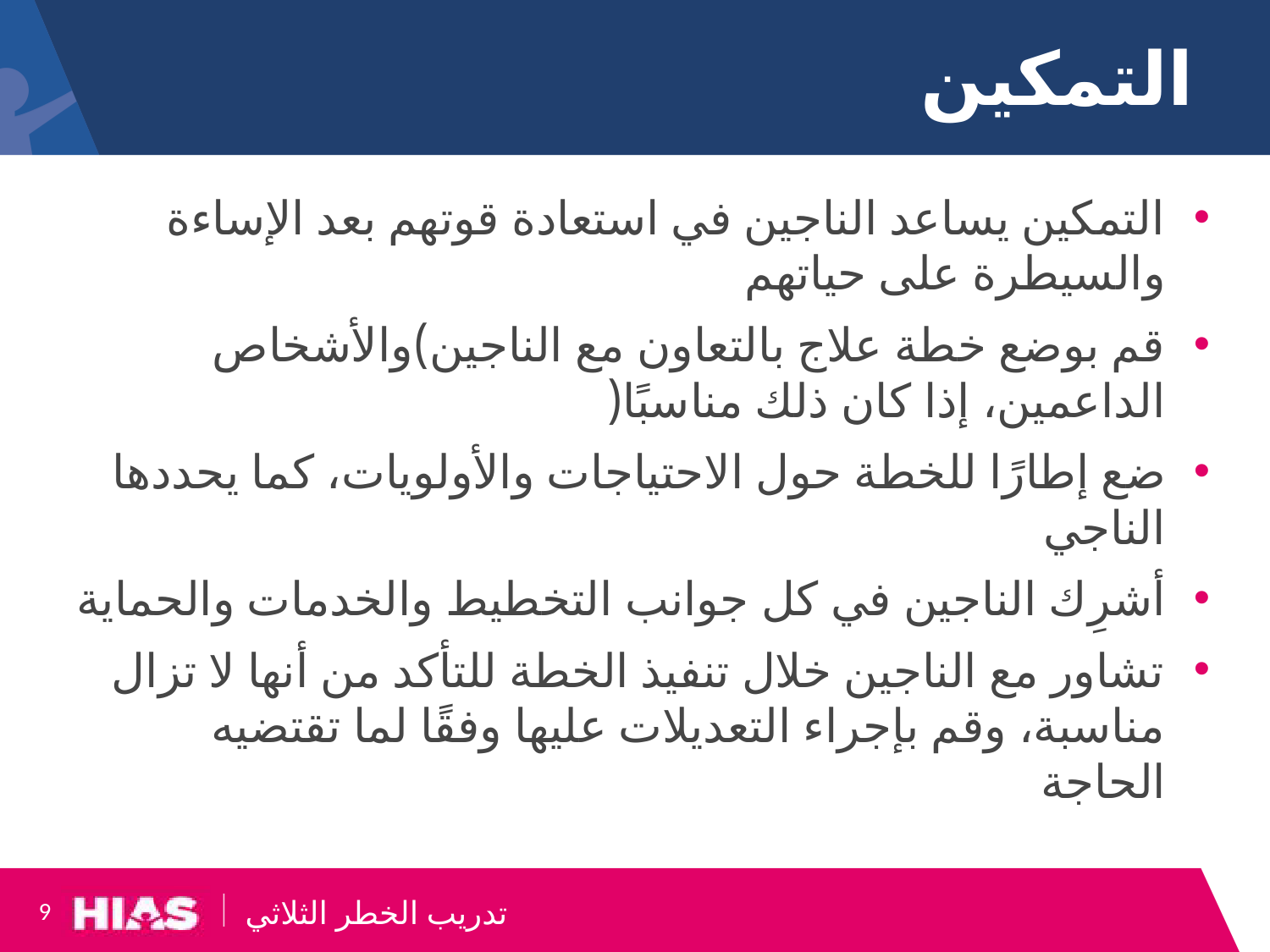

# التمكين
التمكين يساعد الناجين في استعادة قوتهم بعد الإساءة والسيطرة على حياتهم
قم بوضع خطة علاج بالتعاون مع الناجين)والأشخاص الداعمين، إذا كان ذلك مناسبًا(
ضع إطارًا للخطة حول الاحتياجات والأولويات، كما يحددها الناجي
أشرِك الناجين في كل جوانب التخطيط والخدمات والحماية
تشاور مع الناجين خلال تنفيذ الخطة للتأكد من أنها لا تزال مناسبة، وقم بإجراء التعديلات عليها وفقًا لما تقتضيه الحاجة